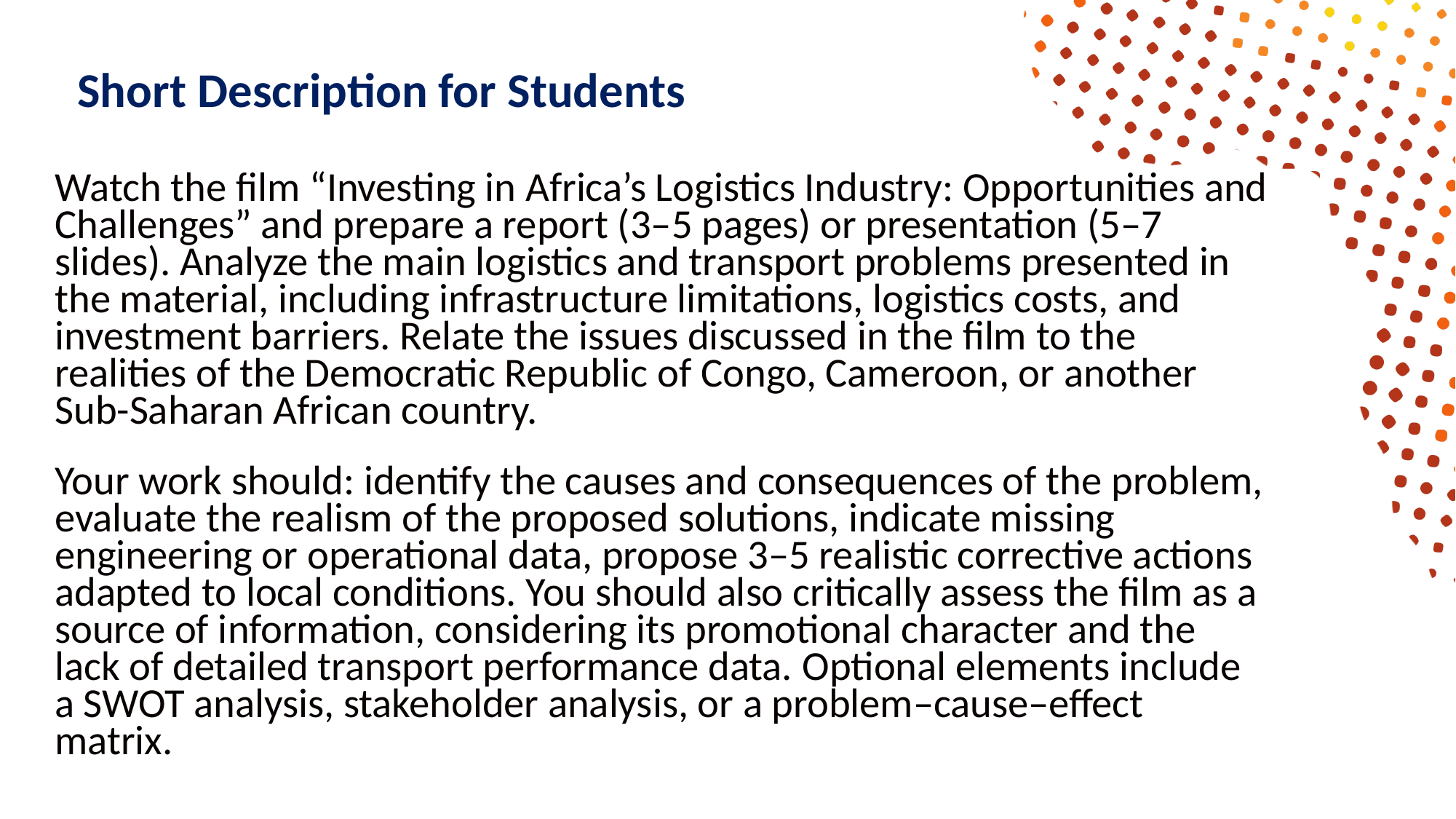

# Short Description for Students
Watch the film “Investing in Africa’s Logistics Industry: Opportunities and Challenges” and prepare a report (3–5 pages) or presentation (5–7 slides). Analyze the main logistics and transport problems presented in the material, including infrastructure limitations, logistics costs, and investment barriers. Relate the issues discussed in the film to the realities of the Democratic Republic of Congo, Cameroon, or another Sub-Saharan African country.
Your work should: identify the causes and consequences of the problem, evaluate the realism of the proposed solutions, indicate missing engineering or operational data, propose 3–5 realistic corrective actions adapted to local conditions. You should also critically assess the film as a source of information, considering its promotional character and the lack of detailed transport performance data. Optional elements include a SWOT analysis, stakeholder analysis, or a problem–cause–effect matrix.